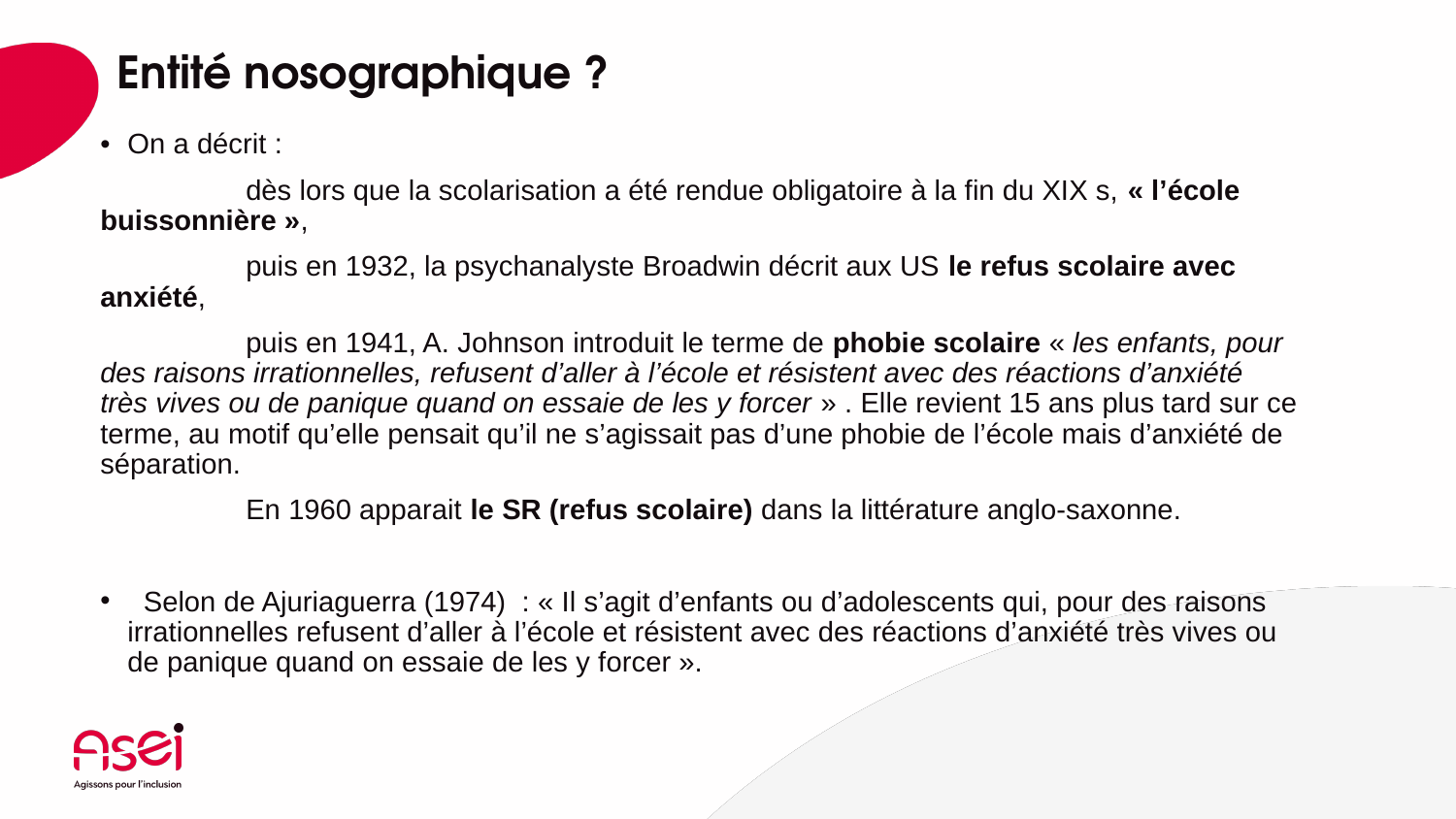

# Entité nosographique ?
On a décrit :
	dès lors que la scolarisation a été rendue obligatoire à la fin du XIX s, « l’école buissonnière »,
	puis en 1932, la psychanalyste Broadwin décrit aux US le refus scolaire avec anxiété,
	puis en 1941, A. Johnson introduit le terme de phobie scolaire « les enfants, pour des raisons irrationnelles, refusent d’aller à l’école et résistent avec des réactions d’anxiété très vives ou de panique quand on essaie de les y forcer » . Elle revient 15 ans plus tard sur ce terme, au motif qu’elle pensait qu’il ne s’agissait pas d’une phobie de l’école mais d’anxiété de séparation.
	En 1960 apparait le SR (refus scolaire) dans la littérature anglo-saxonne.

  Selon de Ajuriaguerra (1974)  : « Il s’agit d’enfants ou d’adolescents qui, pour des raisons irrationnelles refusent d’aller à l’école et résistent avec des réactions d’anxiété très vives ou de panique quand on essaie de les y forcer ».